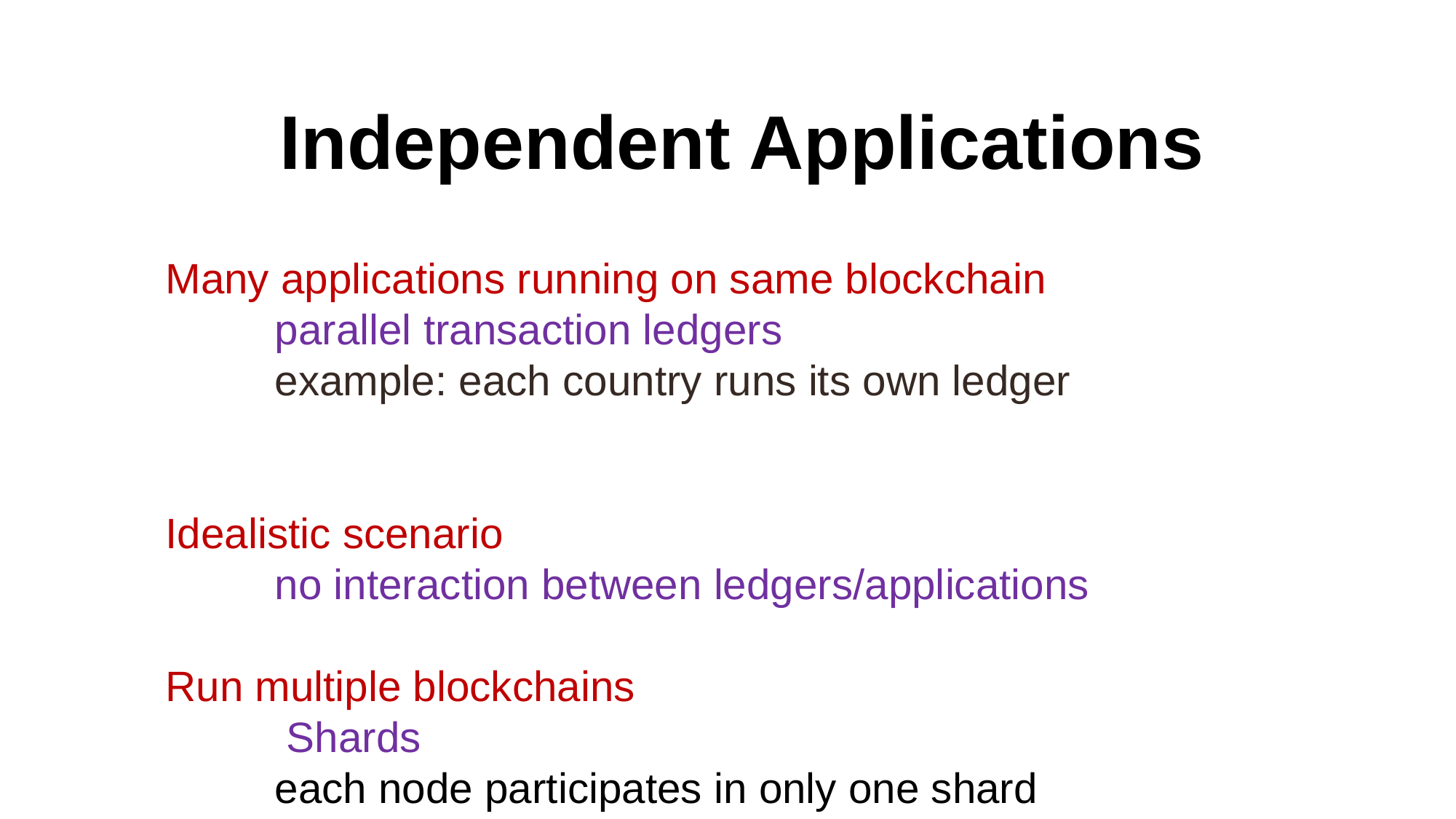

# Independent Applications
Many applications running on same blockchain
	parallel transaction ledgers
	example: each country runs its own ledger

Idealistic scenario
	no interaction between ledgers/applications

Run multiple blockchains
	 Shards
	each node participates in only one shard